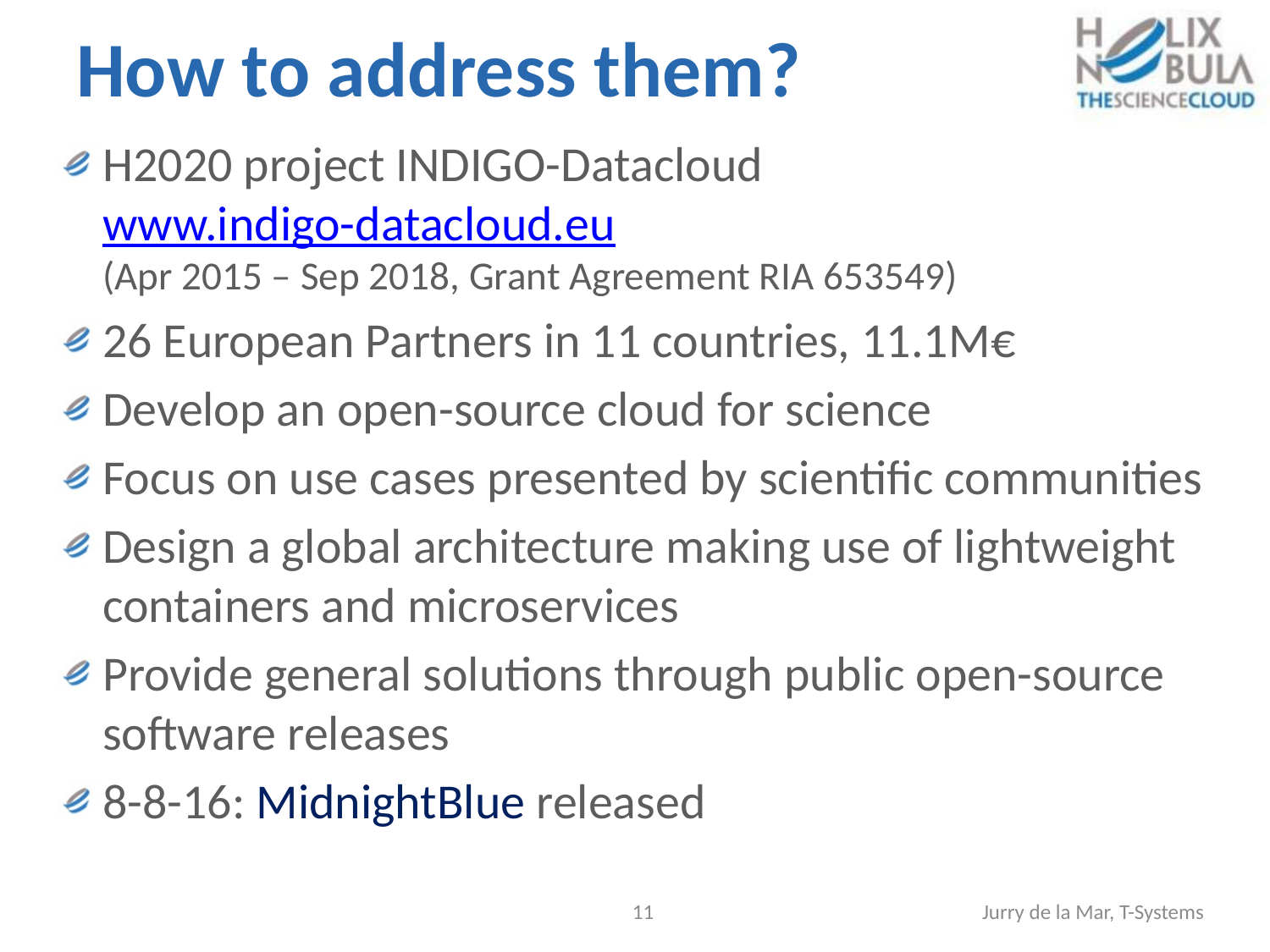

# How to address them?
H2020 project INDIGO-Datacloud
www.indigo-datacloud.eu
(Apr 2015 – Sep 2018, Grant Agreement RIA 653549)
26 European Partners in 11 countries, 11.1M€
Develop an open-source cloud for science
Focus on use cases presented by scientific communities
Design a global architecture making use of lightweight containers and microservices
Provide general solutions through public open-source software releases
8-8-16: MidnightBlue released

11
Jurry de la Mar, T-Systems